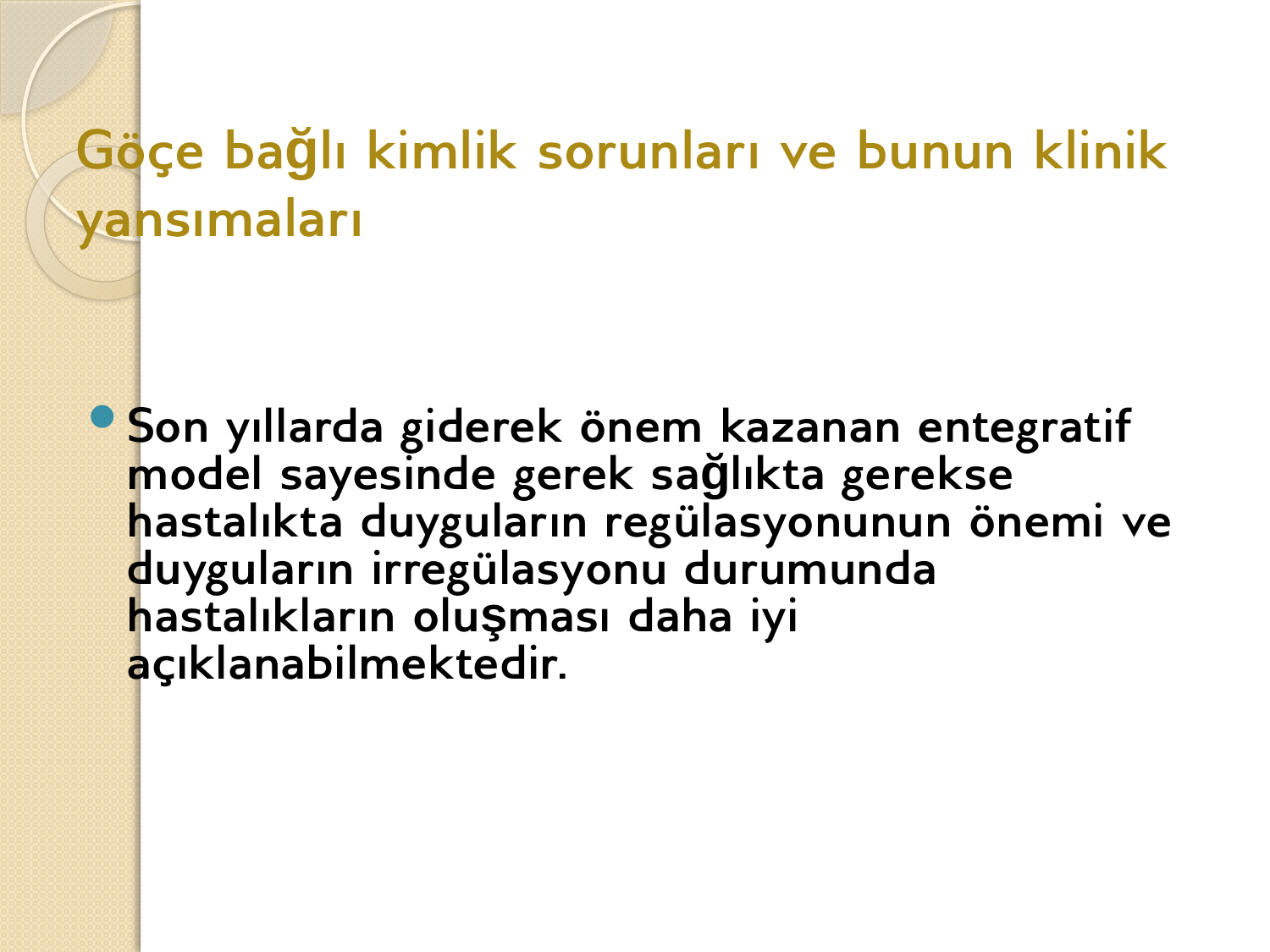

# Göçe bağlı kimlik sorunları ve bunun klinik yansımaları

Son yıllarda giderek önem kazanan entegratif model sayesinde gerek sağlıkta gerekse hastalıkta duyguların regülasyonunun önemi ve duyguların irregülasyonu durumunda hastalıkların oluşması daha iyi açıklanabilmektedir.